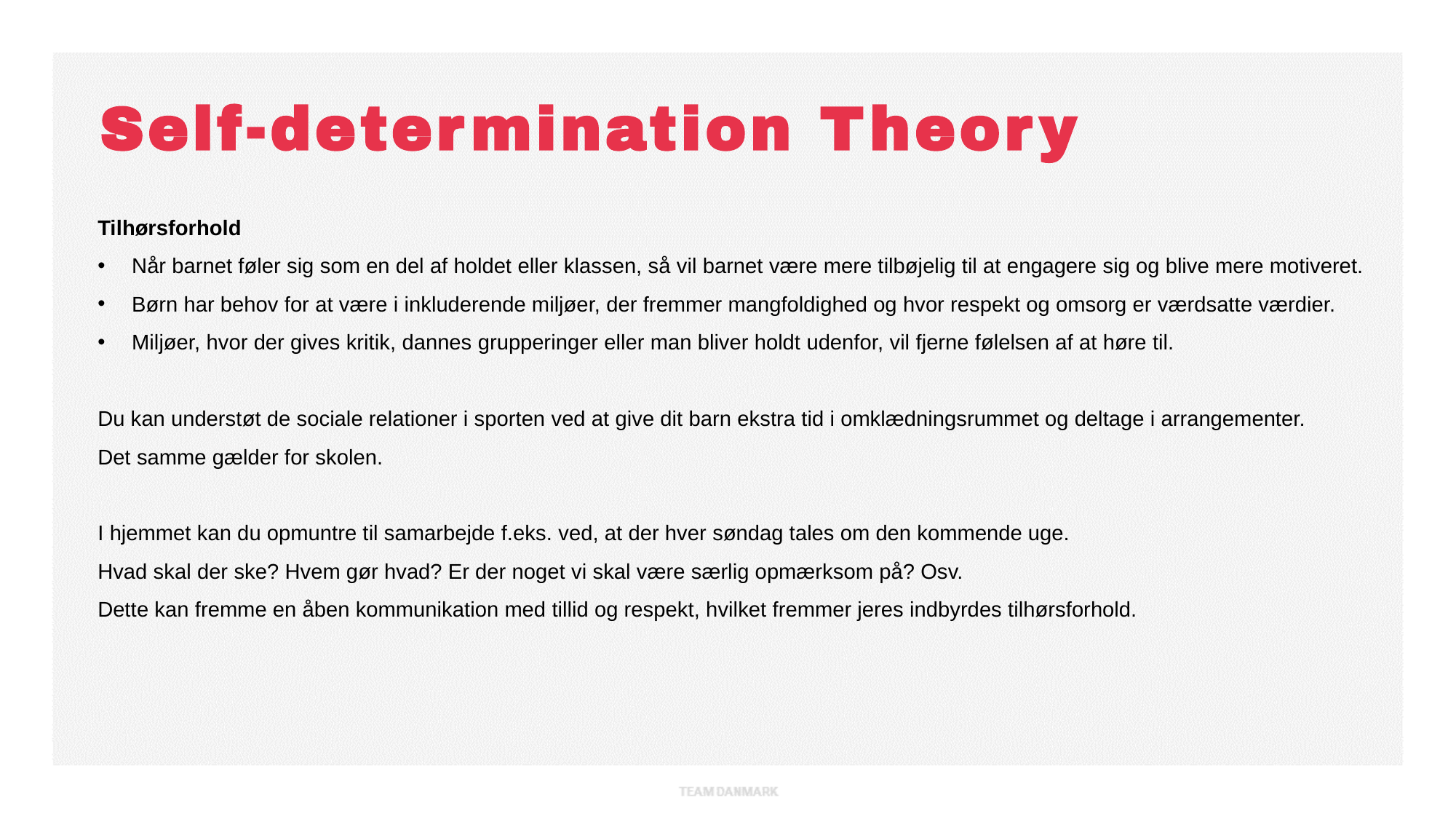

Self-determination Theory
Tilhørsforhold
Når barnet føler sig som en del af holdet eller klassen, så vil barnet være mere tilbøjelig til at engagere sig og blive mere motiveret.
Børn har behov for at være i inkluderende miljøer, der fremmer mangfoldighed og hvor respekt og omsorg er værdsatte værdier.
Miljøer, hvor der gives kritik, dannes grupperinger eller man bliver holdt udenfor, vil fjerne følelsen af at høre til.
Du kan understøt de sociale relationer i sporten ved at give dit barn ekstra tid i omklædningsrummet og deltage i arrangementer.
Det samme gælder for skolen.
I hjemmet kan du opmuntre til samarbejde f.eks. ved, at der hver søndag tales om den kommende uge.
Hvad skal der ske? Hvem gør hvad? Er der noget vi skal være særlig opmærksom på? Osv.
Dette kan fremme en åben kommunikation med tillid og respekt, hvilket fremmer jeres indbyrdes tilhørsforhold.